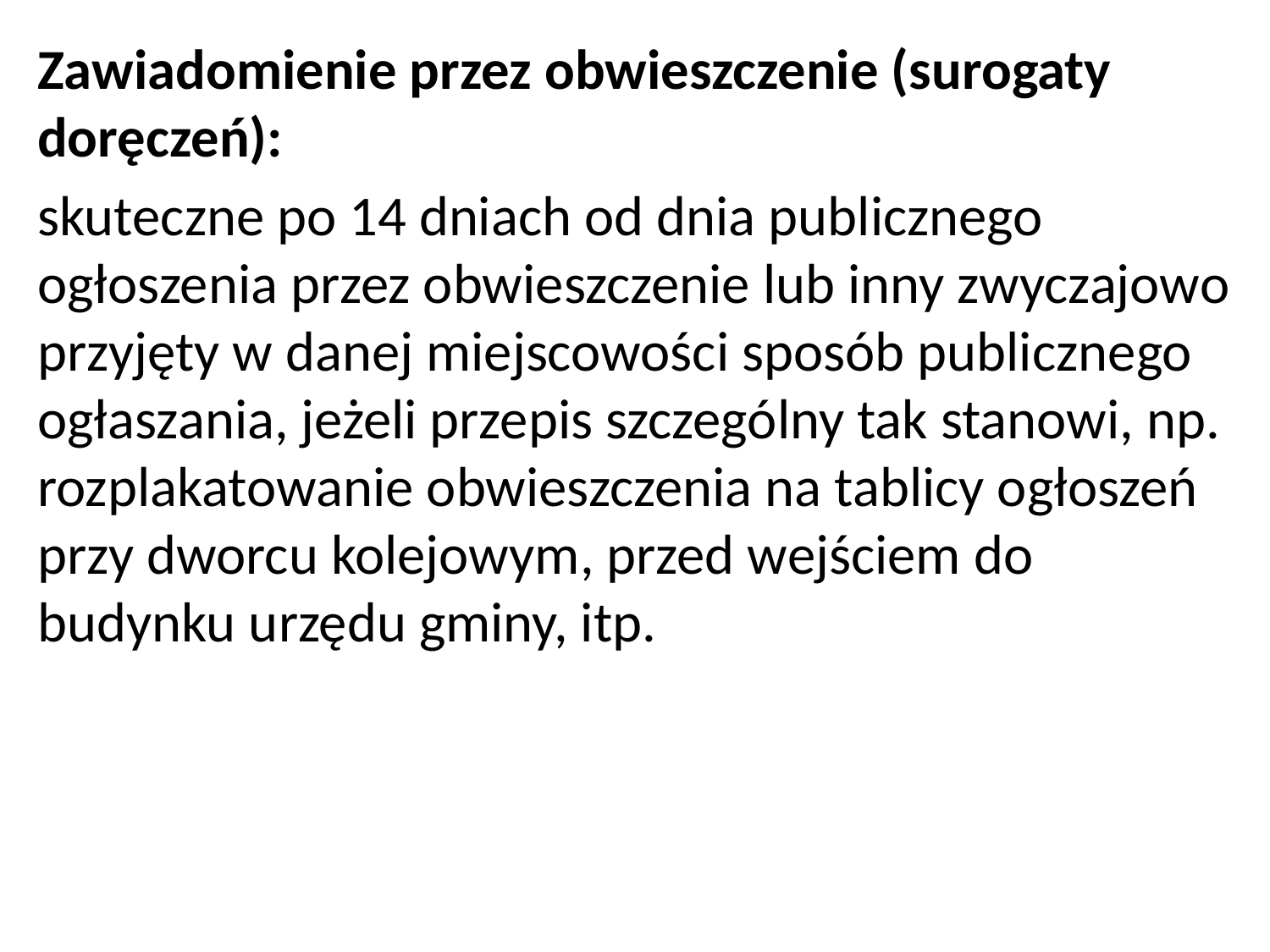

Zawiadomienie przez obwieszczenie (surogaty doręczeń):
skuteczne po 14 dniach od dnia publicznego ogłoszenia przez obwieszczenie lub inny zwyczajowo przyjęty w danej miejscowości sposób publicznego ogłaszania, jeżeli przepis szczególny tak stanowi, np. rozplakatowanie obwieszczenia na tablicy ogłoszeń przy dworcu kolejowym, przed wejściem do budynku urzędu gminy, itp.